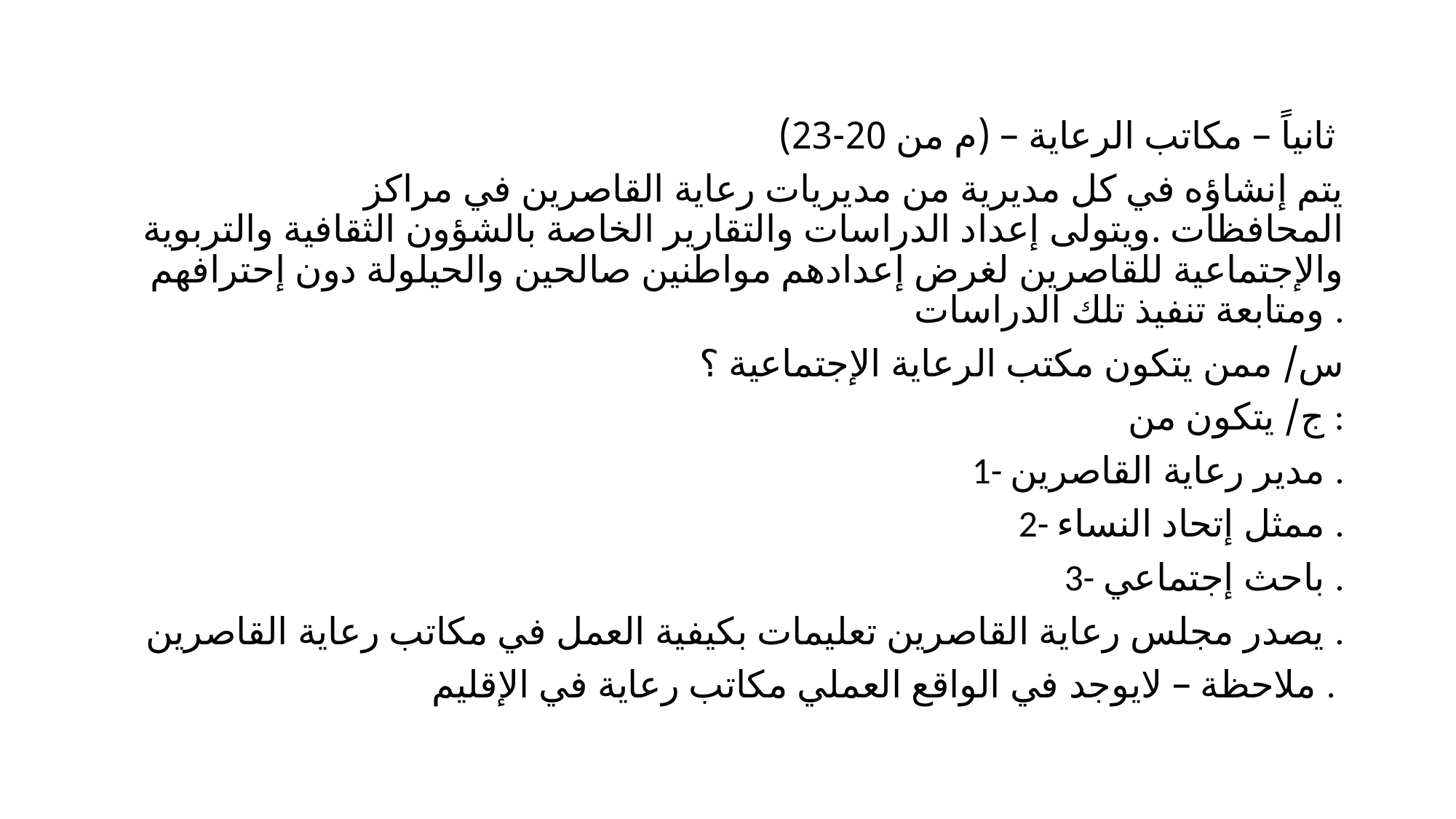

#
ثانياً – مكاتب الرعاية – (م من 20-23)
يتم إنشاؤه في كل مديرية من مديريات رعاية القاصرين في مراكز المحافظات .ويتولى إعداد الدراسات والتقارير الخاصة بالشؤون الثقافية والتربوية والإجتماعية للقاصرين لغرض إعدادهم مواطنين صالحين والحيلولة دون إحترافهم ومتابعة تنفيذ تلك الدراسات .
س/ ممن يتكون مكتب الرعاية الإجتماعية ؟
ج/ يتكون من :
1- مدير رعاية القاصرين .
2- ممثل إتحاد النساء .
3- باحث إجتماعي .
   يصدر مجلس رعاية القاصرين تعليمات بكيفية العمل في مكاتب رعاية القاصرين .
ملاحظة – لايوجد في الواقع العملي مكاتب رعاية في الإقليم .